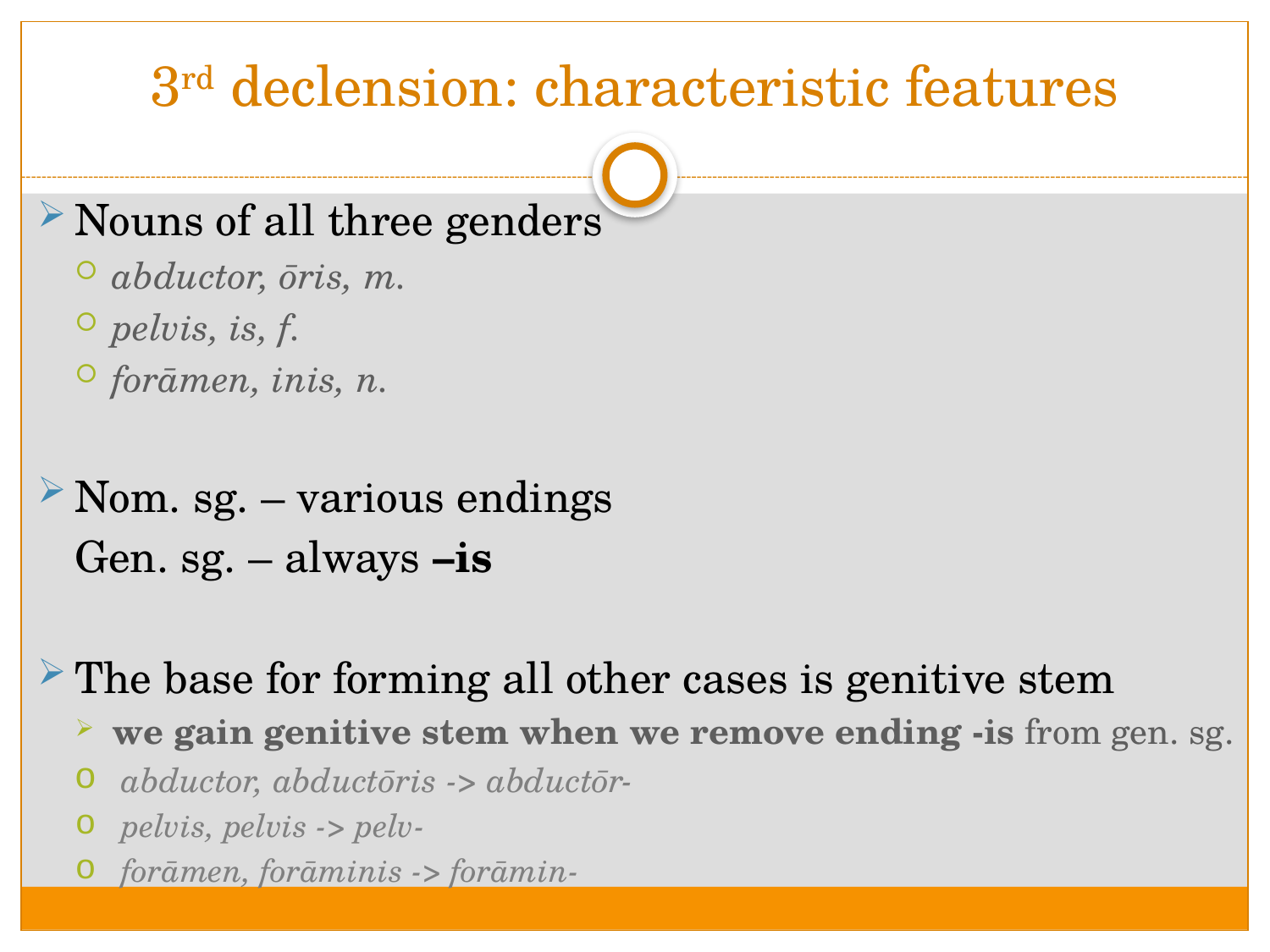

# 3rd declension: characteristic features
Nouns of all three genders
abductor, ōris, m.
pelvis, is, f.
forāmen, inis, n.

Nom. sg. – various endings
	Gen. sg. – always –is

The base for forming all other cases is genitive stem
we gain genitive stem when we remove ending -is from gen. sg.
abductor, abductōris -> abductōr-
pelvis, pelvis -> pelv-
forāmen, forāminis -> forāmin-